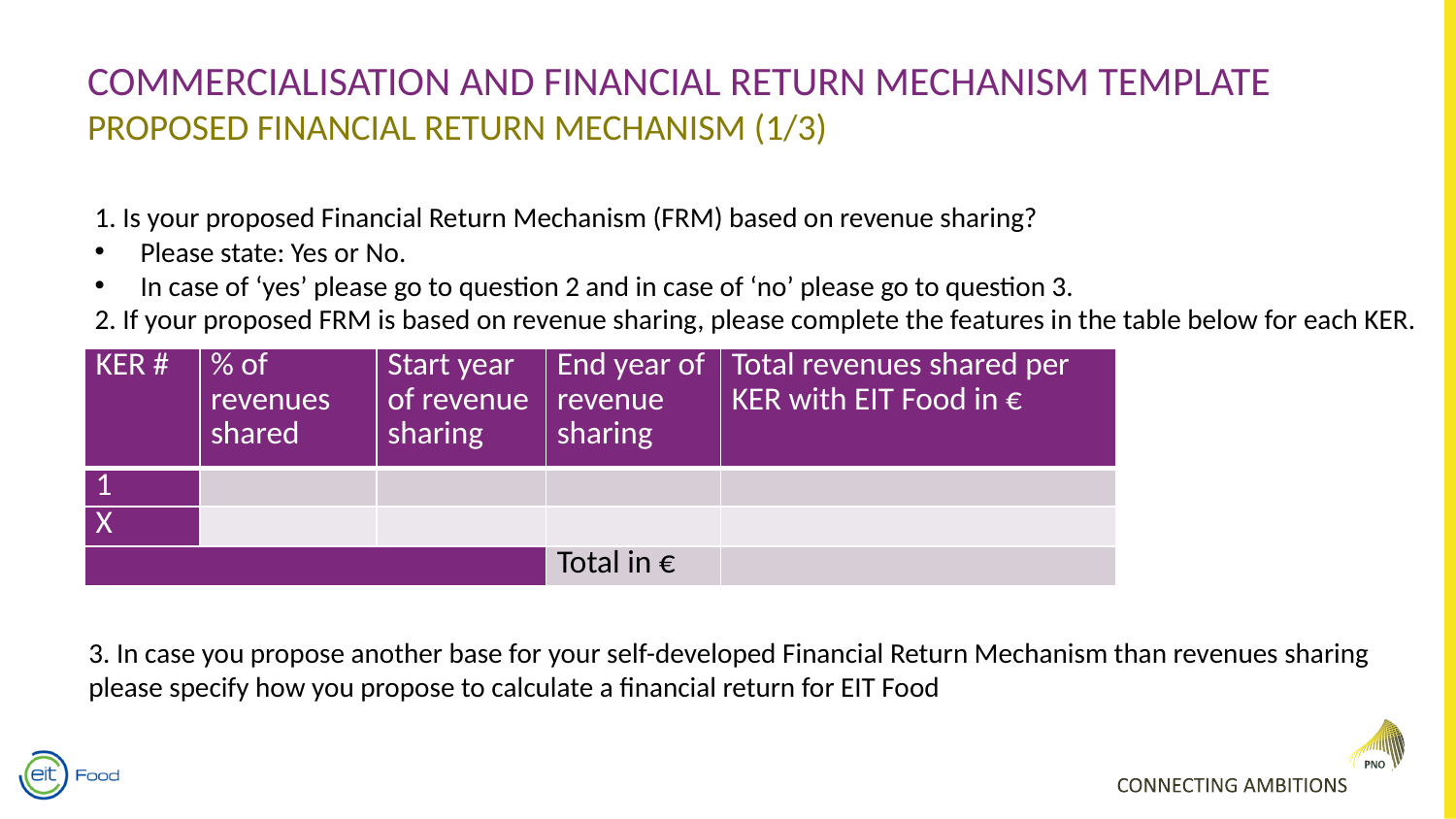

# Commercialisation and Financial Return Mechanism Template Proposed Financial Return Mechanism (1/3)
1. Is your proposed Financial Return Mechanism (FRM) based on revenue sharing?
Please state: Yes or No.
In case of ‘yes’ please go to question 2 and in case of ‘no’ please go to question 3.
2. If your proposed FRM is based on revenue sharing, please complete the features in the table below for each KER.

| KER # | % of revenues shared | Start year of revenue sharing | End year of revenue sharing | Total revenues shared per KER with EIT Food in € |
| --- | --- | --- | --- | --- |
| 1 |  |  |  |  |
| X |  |  |  |  |
|  |  |  | Total in € |  |
3. In case you propose another base for your self-developed Financial Return Mechanism than revenues sharing please specify how you propose to calculate a financial return for EIT Food